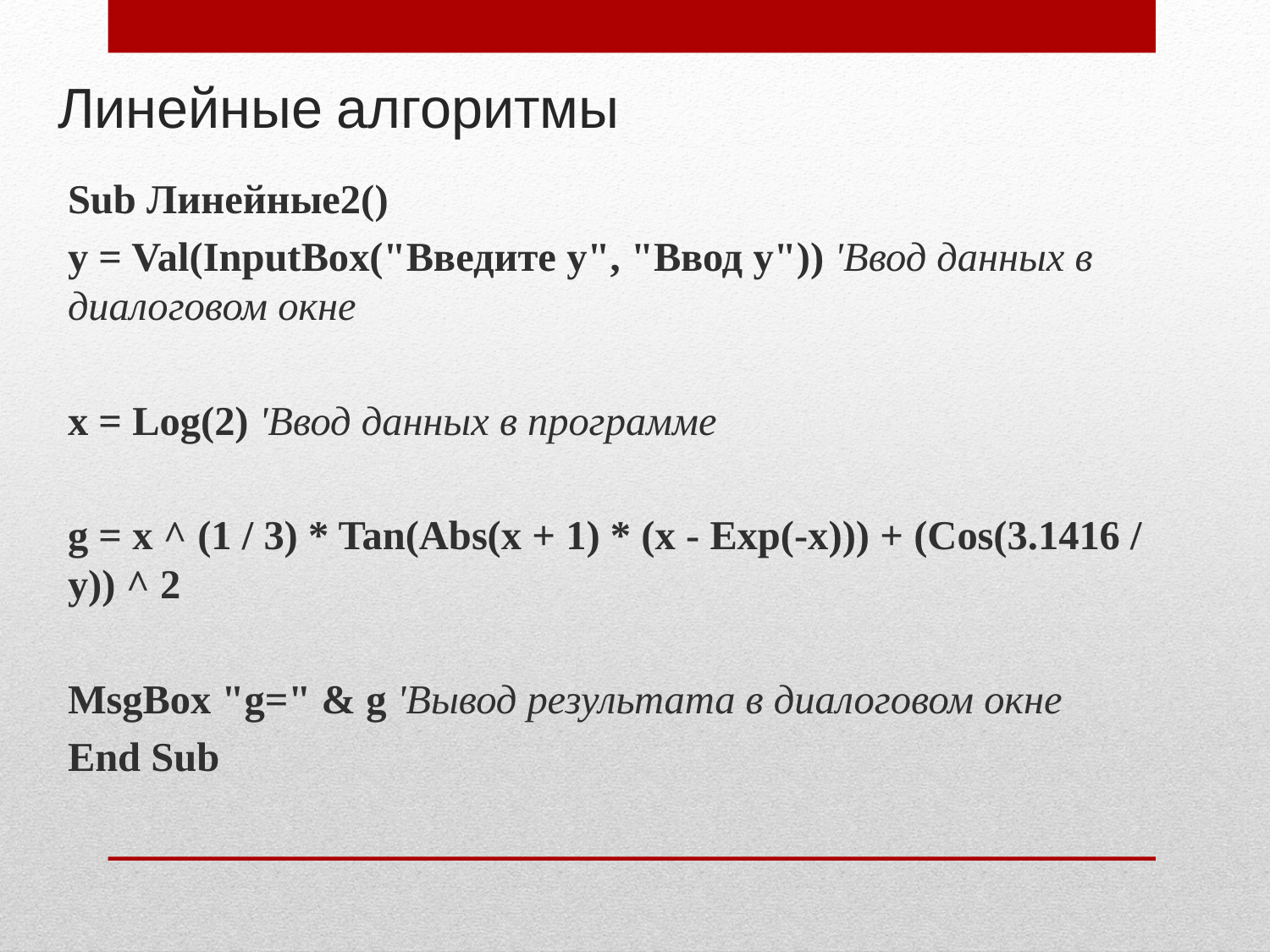

# Линейные алгоритмы
Sub Линейные2()
y = Val(InputBox("Введите y", "Ввод y")) 'Ввод данных в диалоговом окне

x = Log(2) 'Ввод данных в программе

g = x ^ (1 / 3) * Tan(Abs(x + 1) * (x - Exp(-x))) + (Cos(3.1416 / y)) ^ 2

MsgBox "g=" & g 'Вывод результата в диалоговом окне
End Sub